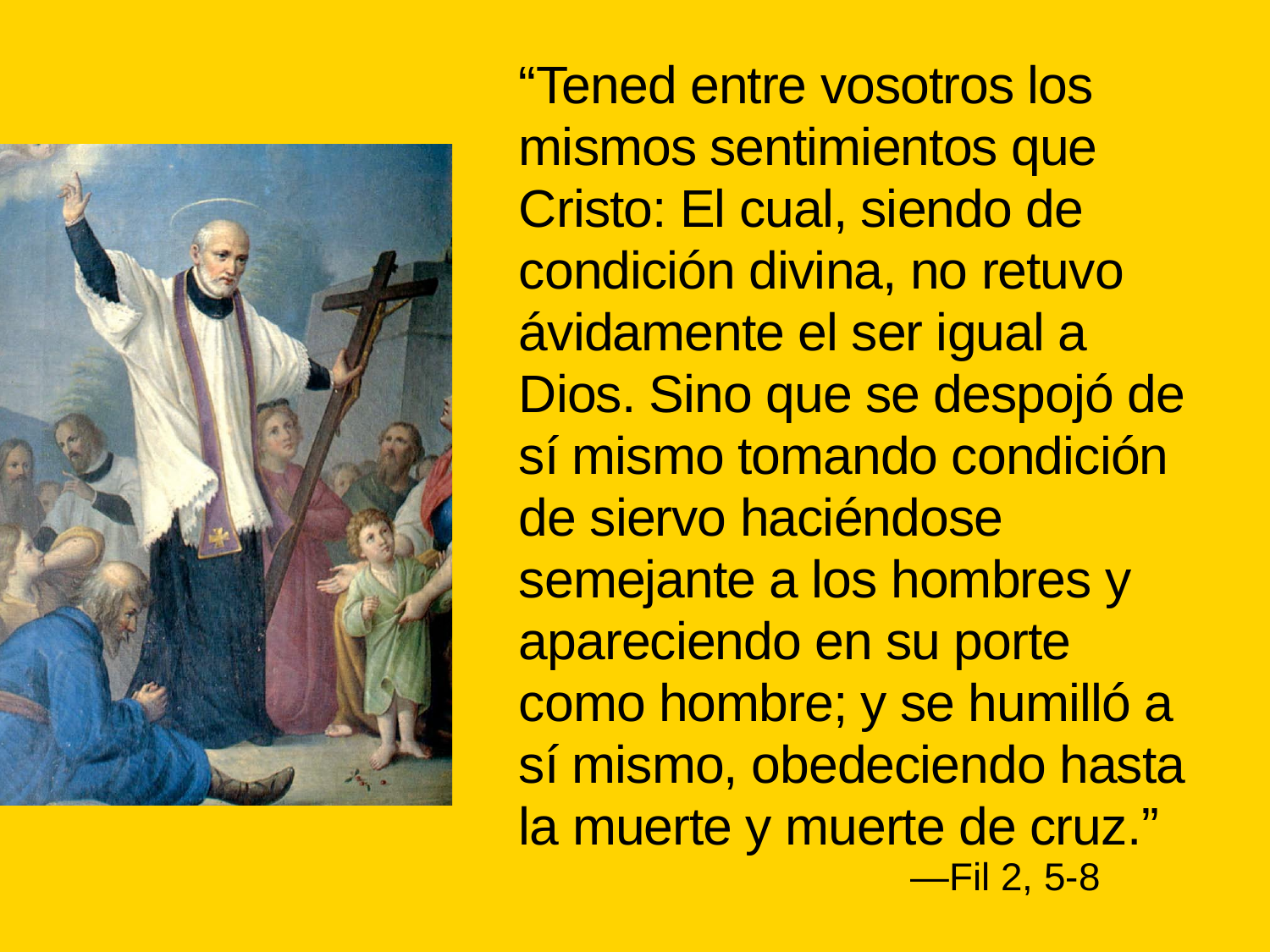

“Tened entre vosotros los mismos sentimientos que Cristo: El cual, siendo de condición divina, no retuvo ávidamente el ser igual a Dios. Sino que se despojó de sí mismo tomando condición de siervo haciéndose semejante a los hombres y apareciendo en su porte como hombre; y se humilló a sí mismo, obedeciendo hasta la muerte y muerte de cruz.”

—Fil 2, 5-8